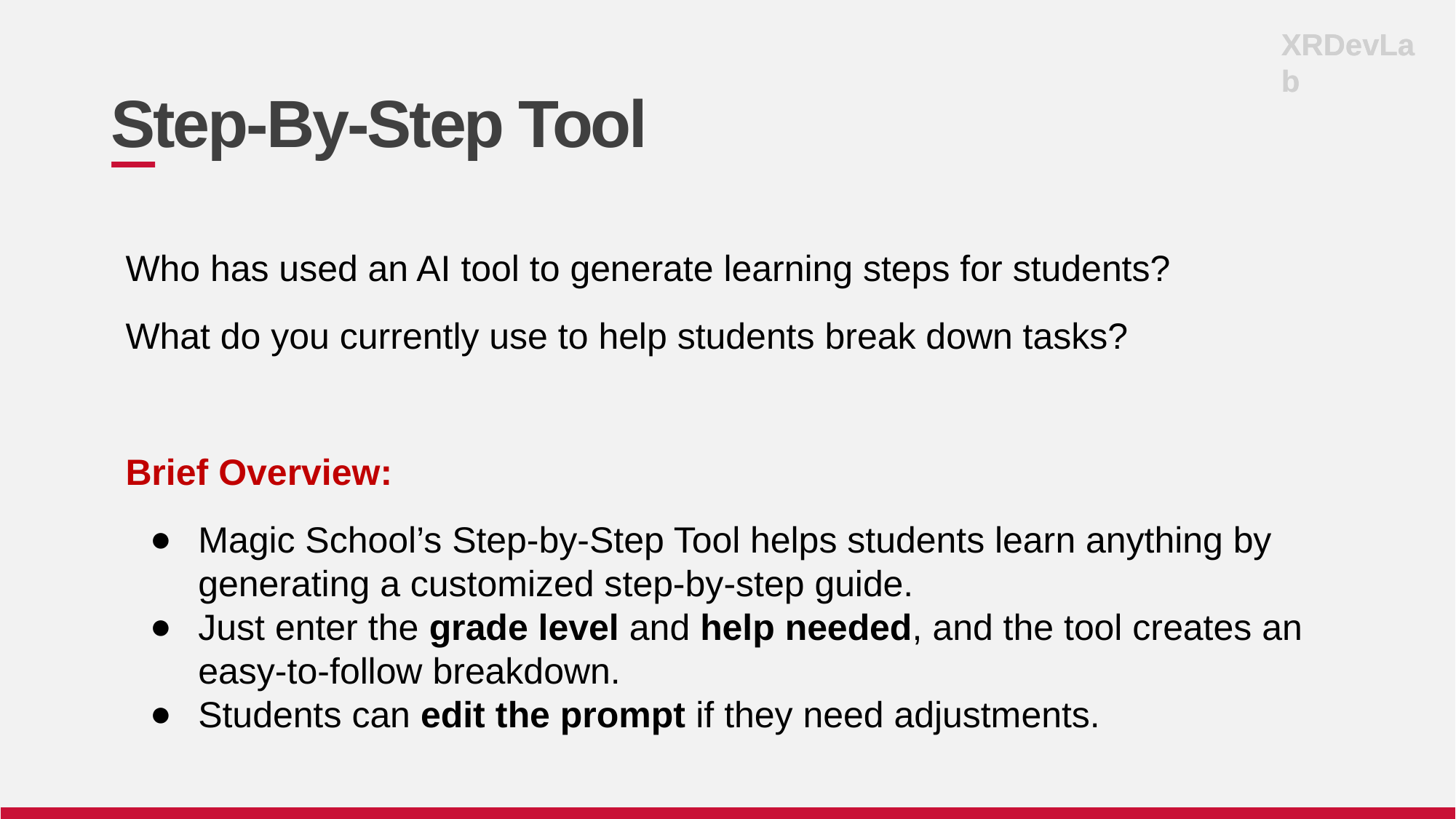

XRDevLab
XRDevLab
# Step-By-Step Tool

Who has used an AI tool to generate learning steps for students?
What do you currently use to help students break down tasks?

Brief Overview:
Magic School’s Step-by-Step Tool helps students learn anything by generating a customized step-by-step guide.
Just enter the grade level and help needed, and the tool creates an easy-to-follow breakdown.
Students can edit the prompt if they need adjustments.